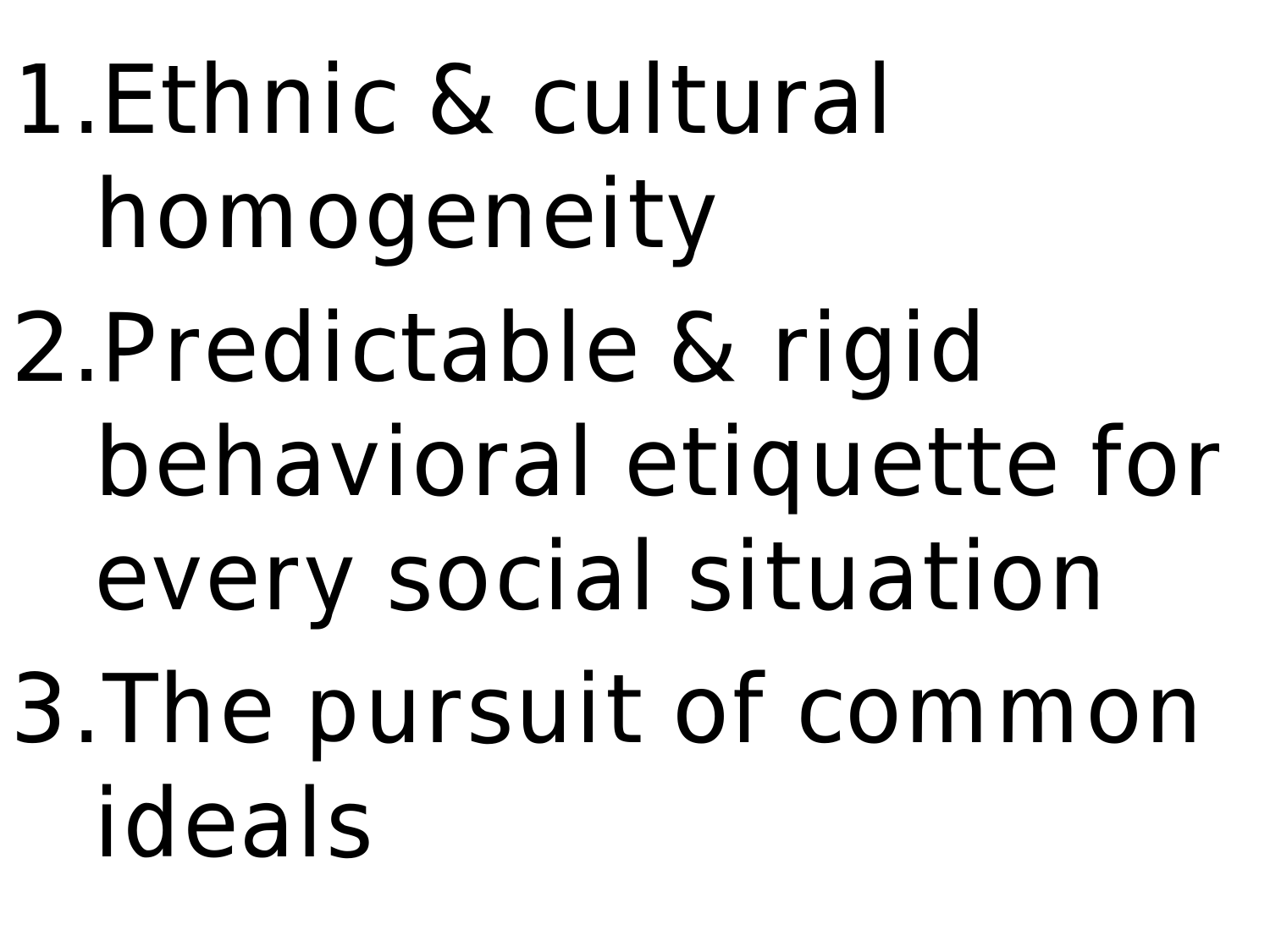

Ethnic & cultural homogeneity
Predictable & rigid behavioral etiquette for every social situation
The pursuit of common ideals